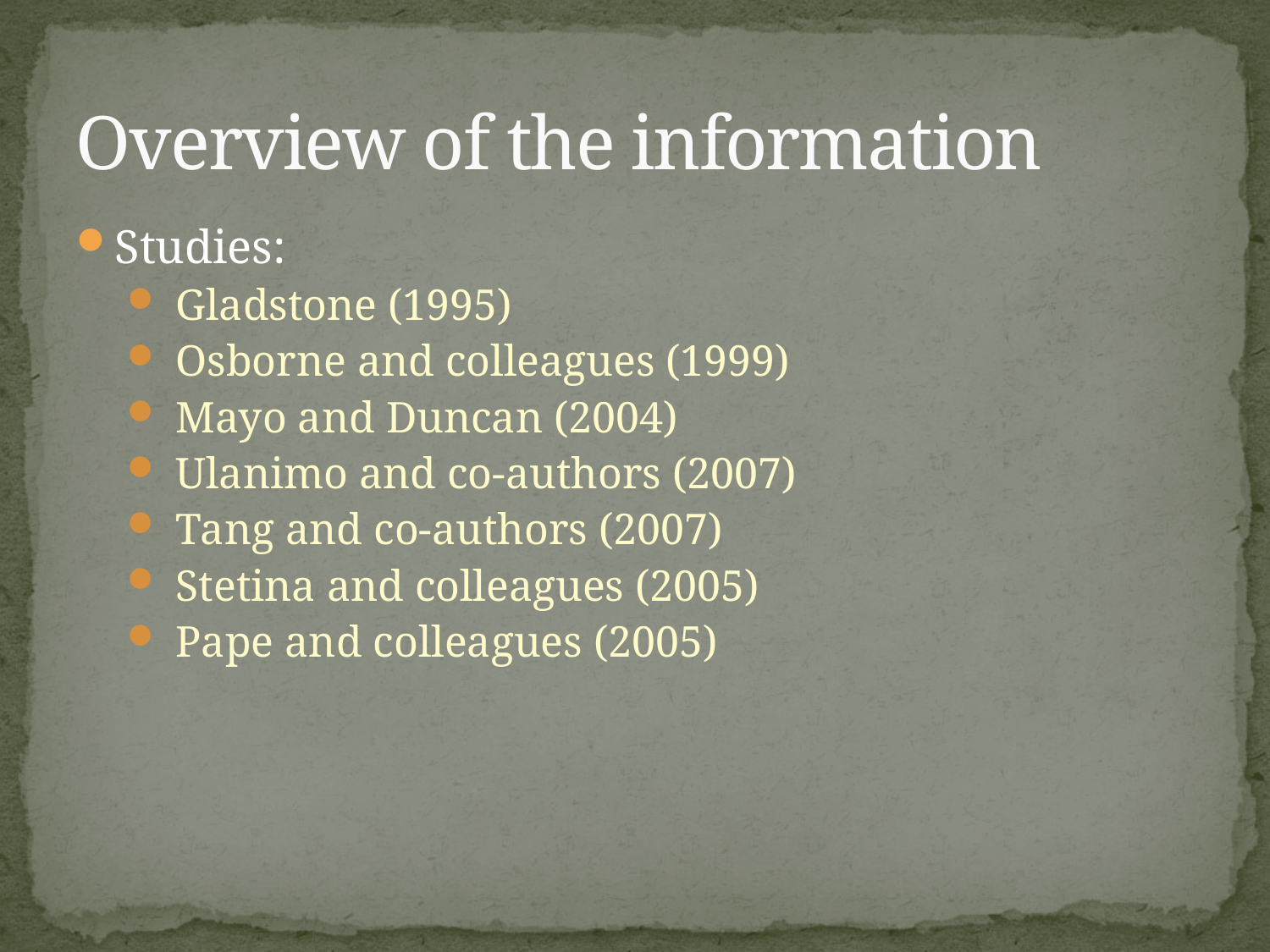

# Overview of the information
Studies:
 Gladstone (1995)
 Osborne and colleagues (1999)
 Mayo and Duncan (2004)
 Ulanimo and co-authors (2007)
 Tang and co-authors (2007)
 Stetina and colleagues (2005)
 Pape and colleagues (2005)